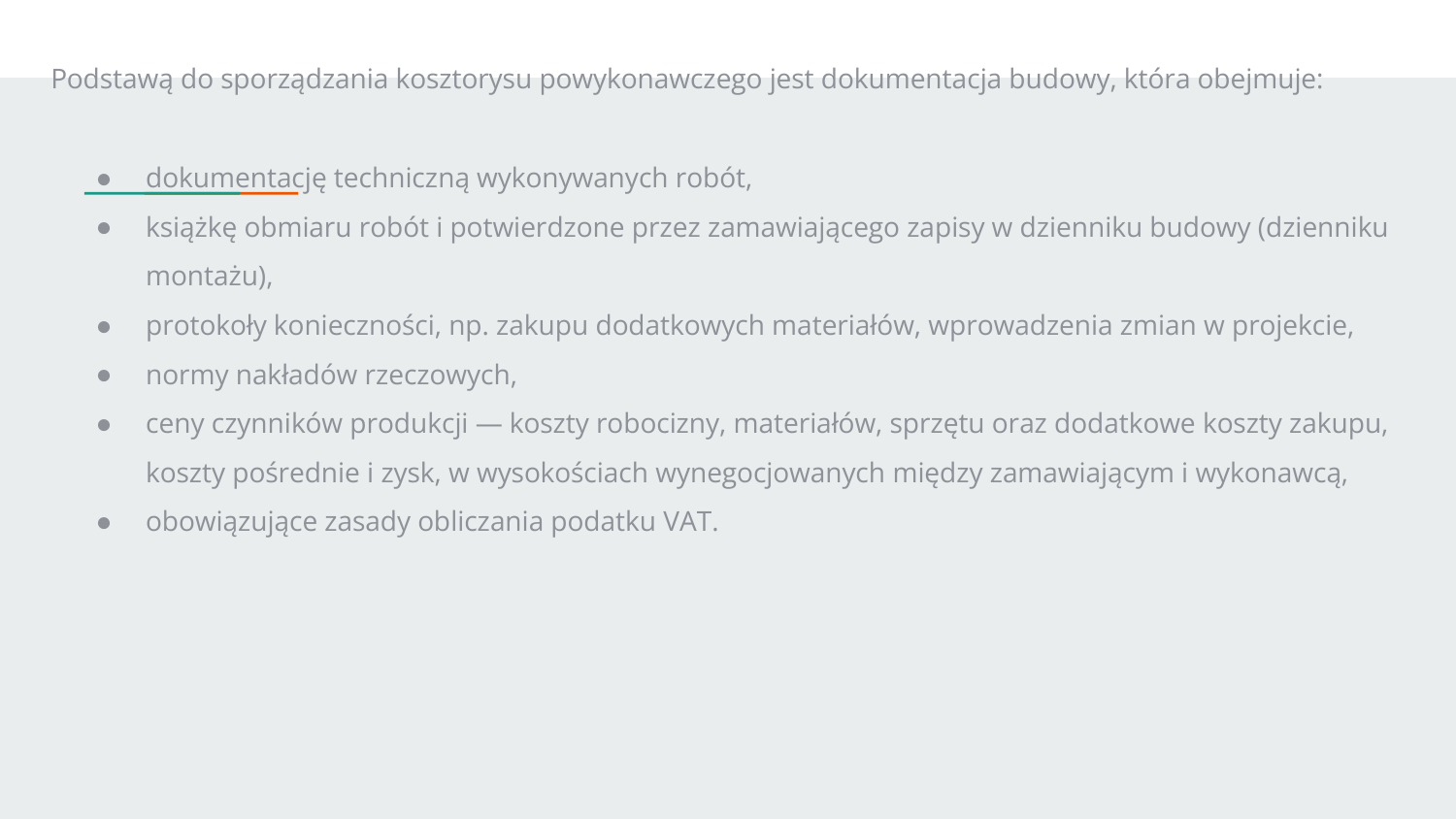

# Podstawą do sporządzania kosztorysu powykonawczego jest dokumentacja budowy, która obejmuje:
dokumentację techniczną wykonywanych robót,
książkę obmiaru robót i potwierdzone przez zamawiającego zapisy w dzienniku budowy (dzienniku montażu),
protokoły konieczności, np. zakupu dodatkowych materiałów, wprowadzenia zmian w projekcie,
normy nakładów rzeczowych,
ceny czynników produkcji — koszty robocizny, materiałów, sprzętu oraz dodatkowe koszty zakupu, koszty pośrednie i zysk, w wysokościach wynegocjowanych między zamawiającym i wykonawcą,
obowiązujące zasady obliczania podatku VAT.